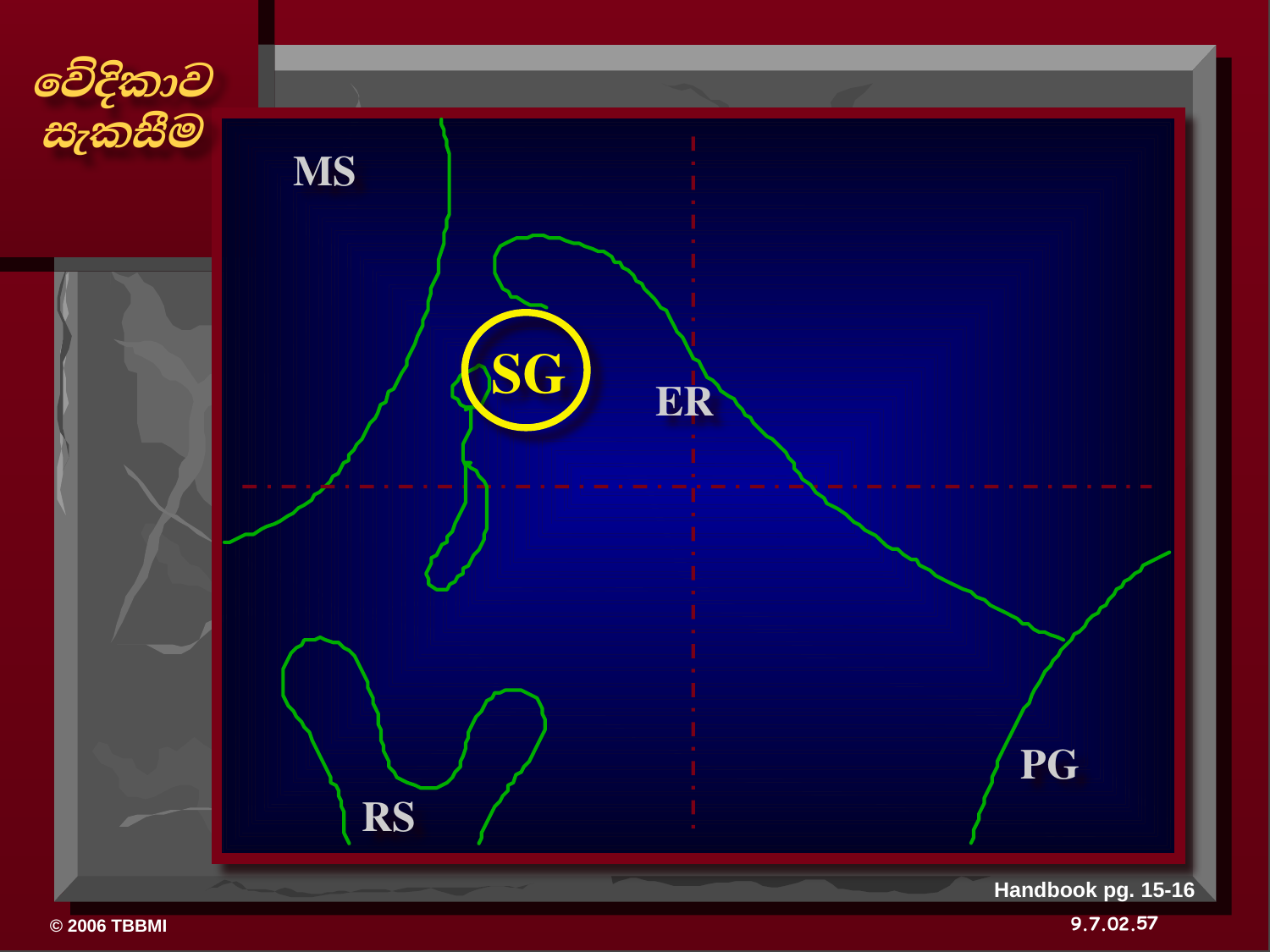

MS

SG

ER

PG
RS

Handbook pg. 15-16
57